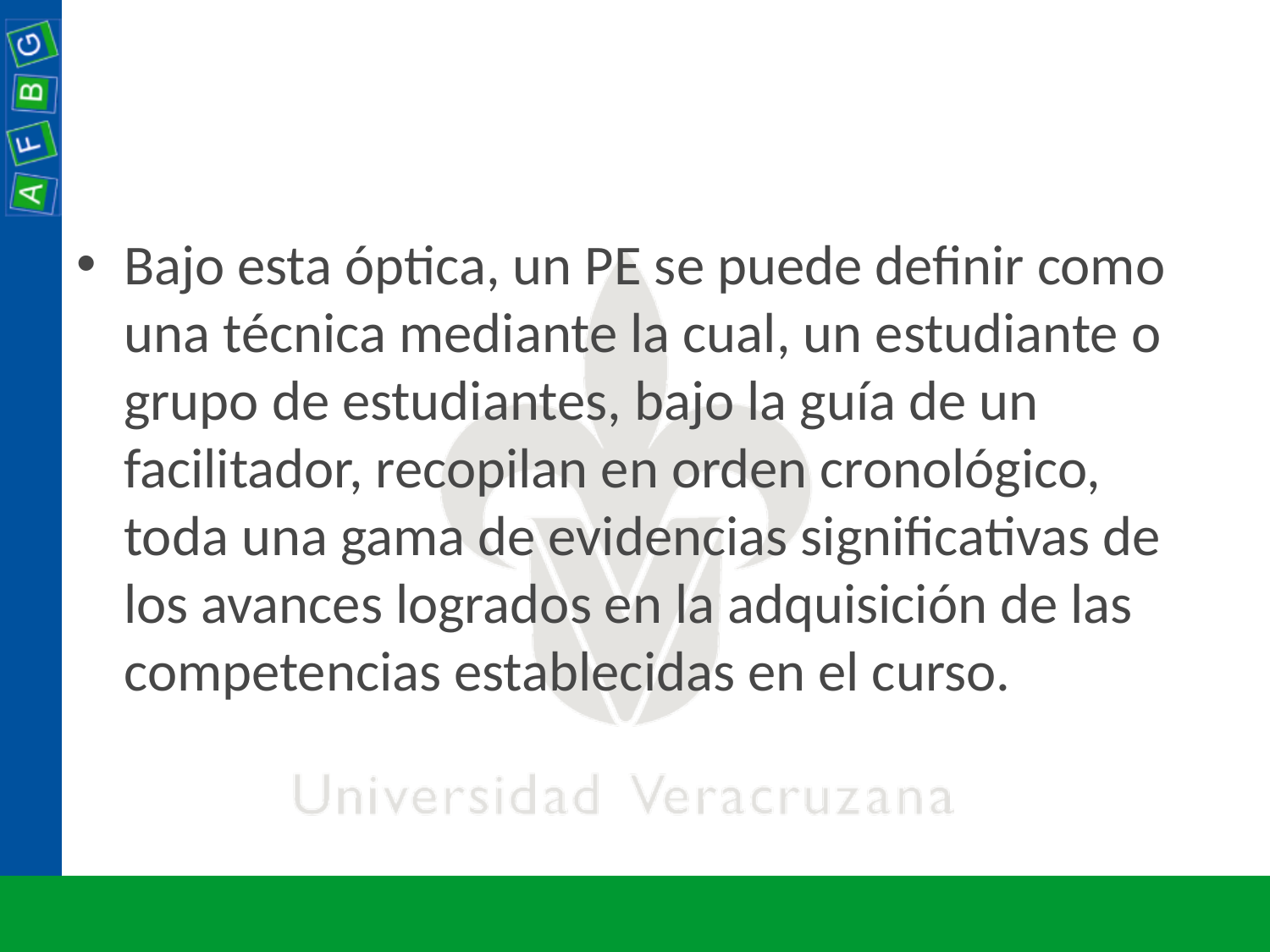

#
Bajo esta óptica, un PE se puede definir como una técnica mediante la cual, un estudiante o grupo de estudiantes, bajo la guía de un facilitador, recopilan en orden cronológico, toda una gama de evidencias significativas de los avances logrados en la adquisición de las competencias establecidas en el curso.